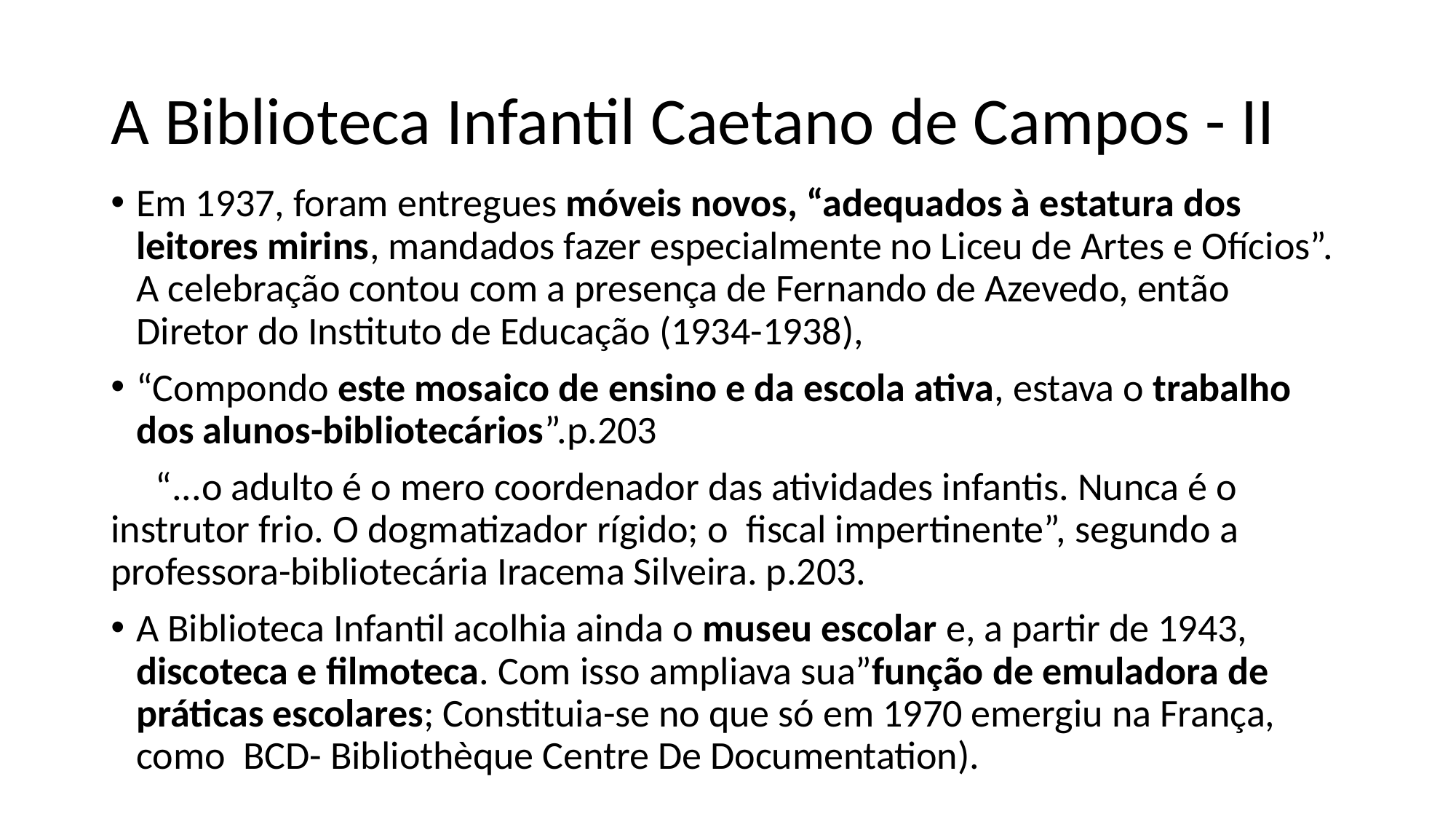

# A Biblioteca Infantil Caetano de Campos - II
Em 1937, foram entregues móveis novos, “adequados à estatura dos leitores mirins, mandados fazer especialmente no Liceu de Artes e Ofícios”. A celebração contou com a presença de Fernando de Azevedo, então Diretor do Instituto de Educação (1934-1938),
“Compondo este mosaico de ensino e da escola ativa, estava o trabalho dos alunos-bibliotecários”.p.203
     “...o adulto é o mero coordenador das atividades infantis. Nunca é o instrutor frio. O dogmatizador rígido; o  fiscal impertinente”, segundo a        professora-bibliotecária Iracema Silveira. p.203.
A Biblioteca Infantil acolhia ainda o museu escolar e, a partir de 1943, discoteca e filmoteca. Com isso ampliava sua”função de emuladora de práticas escolares; Constituia-se no que só em 1970 emergiu na França, como  BCD- Bibliothèque Centre De Documentation).